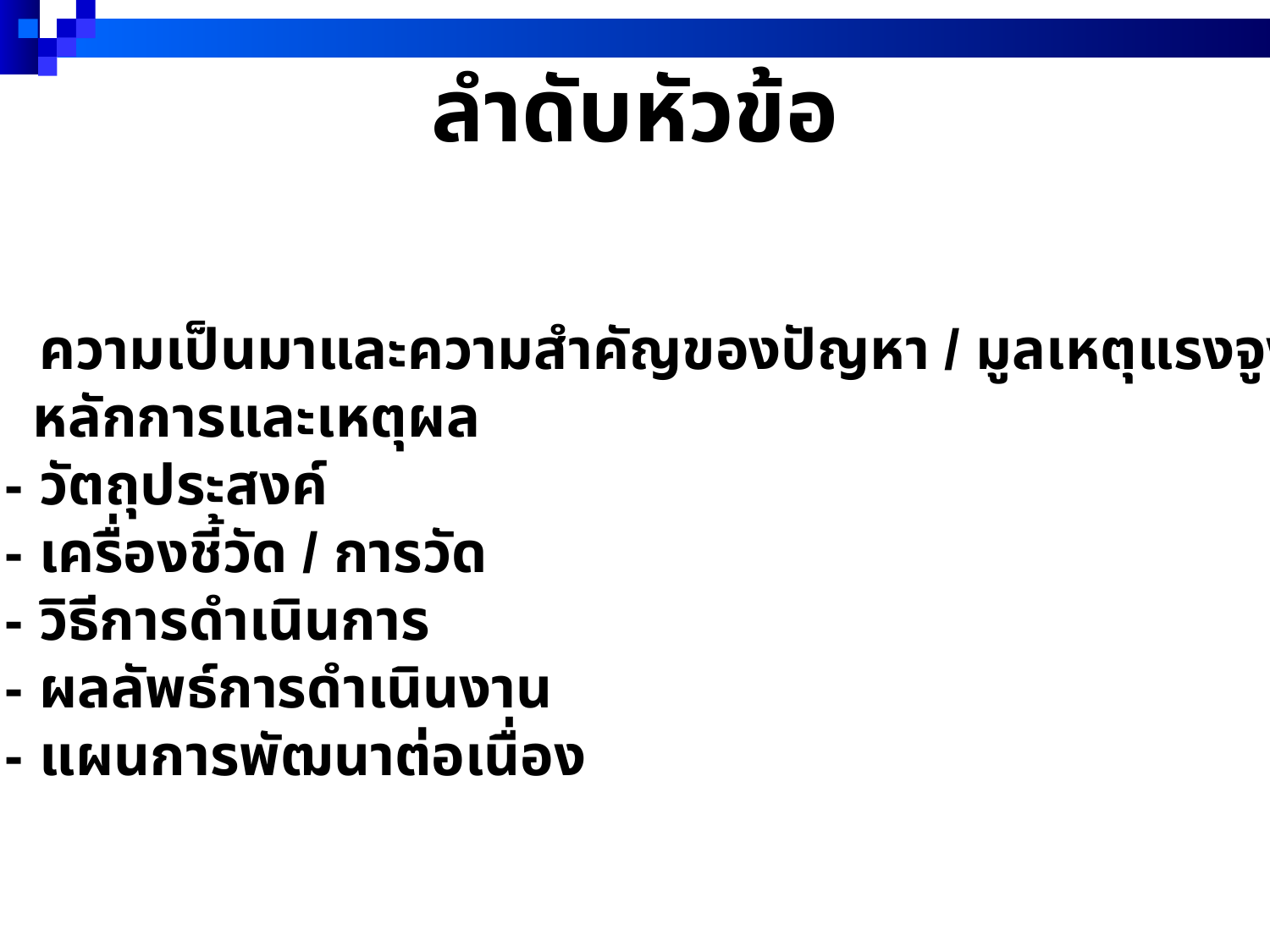

ลำดับหัวข้อ
 - ความเป็นมาและความสำคัญของปัญหา / มูลเหตุแรงจูงใจ /
   หลักการและเหตุผล
 - วัตถุประสงค์
 - เครื่องชี้วัด / การวัด
 - วิธีการดำเนินการ
 - ผลลัพธ์การดำเนินงาน
 - แผนการพัฒนาต่อเนื่อง